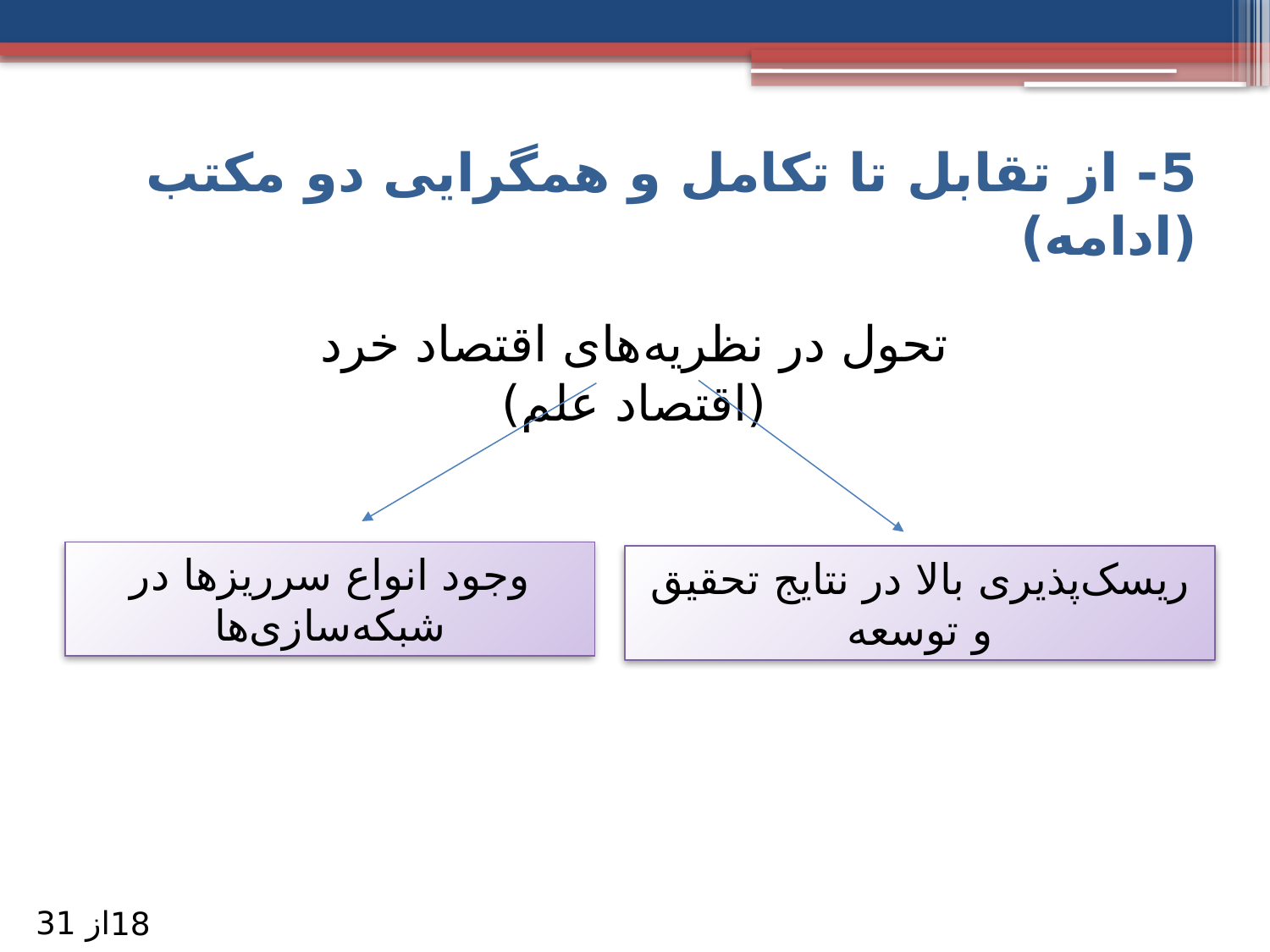

5- از تقابل تا تکامل و همگرايی دو مکتب (ادامه)
تحول در نظریه‌های اقتصاد خرد (اقتصاد علم)
وجود انواع سرریزها در شبکه‌سازی‌ها
ریسک‌پذیری بالا در نتایج تحقیق و توسعه
از 31
18